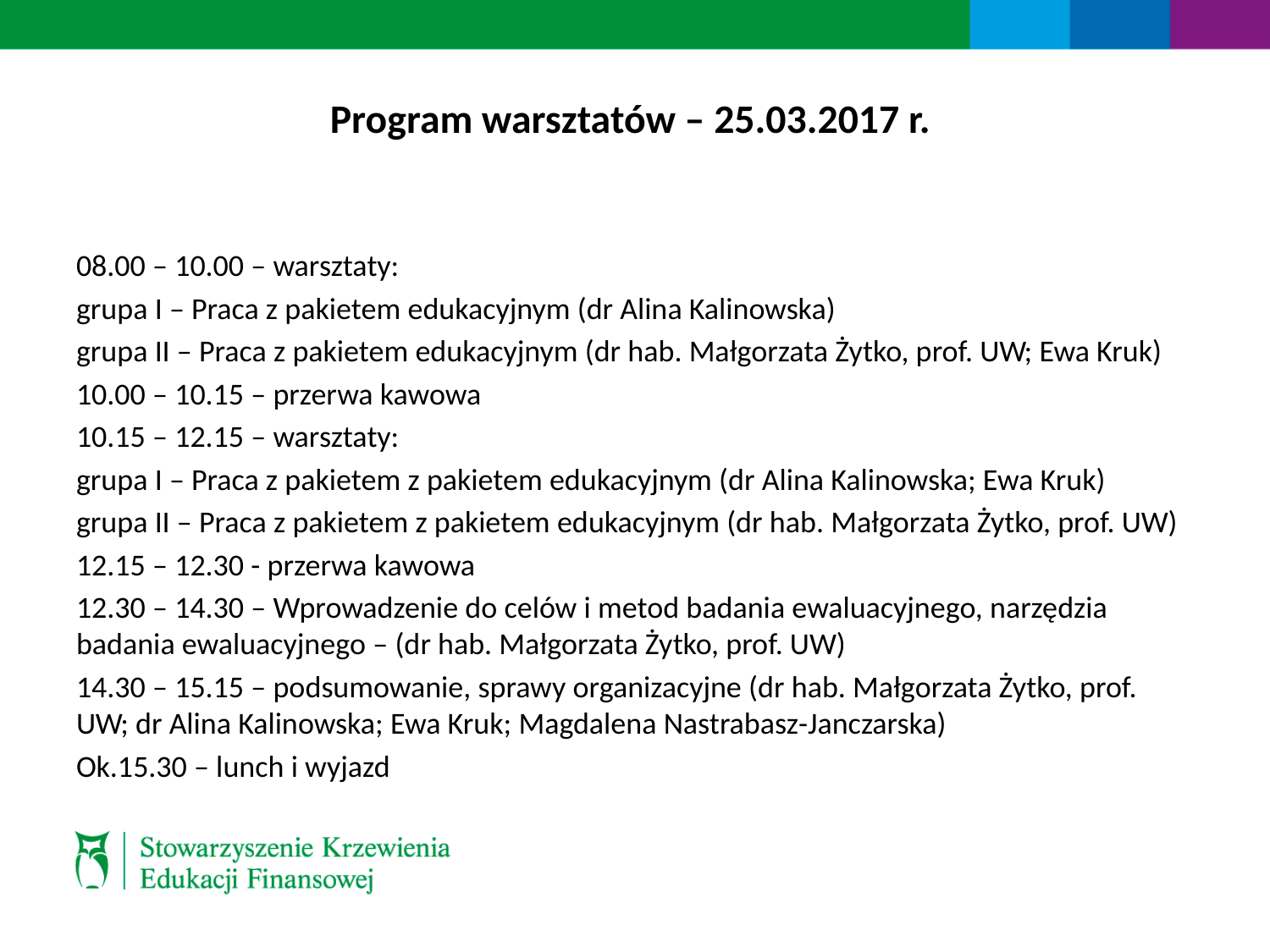

# Program warsztatów – 25.03.2017 r.

08.00 – 10.00 – warsztaty:
grupa I – Praca z pakietem edukacyjnym (dr Alina Kalinowska)
grupa II – Praca z pakietem edukacyjnym (dr hab. Małgorzata Żytko, prof. UW; Ewa Kruk)
10.00 – 10.15 – przerwa kawowa
10.15 – 12.15 – warsztaty:
grupa I – Praca z pakietem z pakietem edukacyjnym (dr Alina Kalinowska; Ewa Kruk)
grupa II – Praca z pakietem z pakietem edukacyjnym (dr hab. Małgorzata Żytko, prof. UW)
12.15 – 12.30 - przerwa kawowa
12.30 – 14.30 – Wprowadzenie do celów i metod badania ewaluacyjnego, narzędzia badania ewaluacyjnego – (dr hab. Małgorzata Żytko, prof. UW)
14.30 – 15.15 – podsumowanie, sprawy organizacyjne (dr hab. Małgorzata Żytko, prof. UW; dr Alina Kalinowska; Ewa Kruk; Magdalena Nastrabasz-Janczarska)
Ok.15.30 – lunch i wyjazd